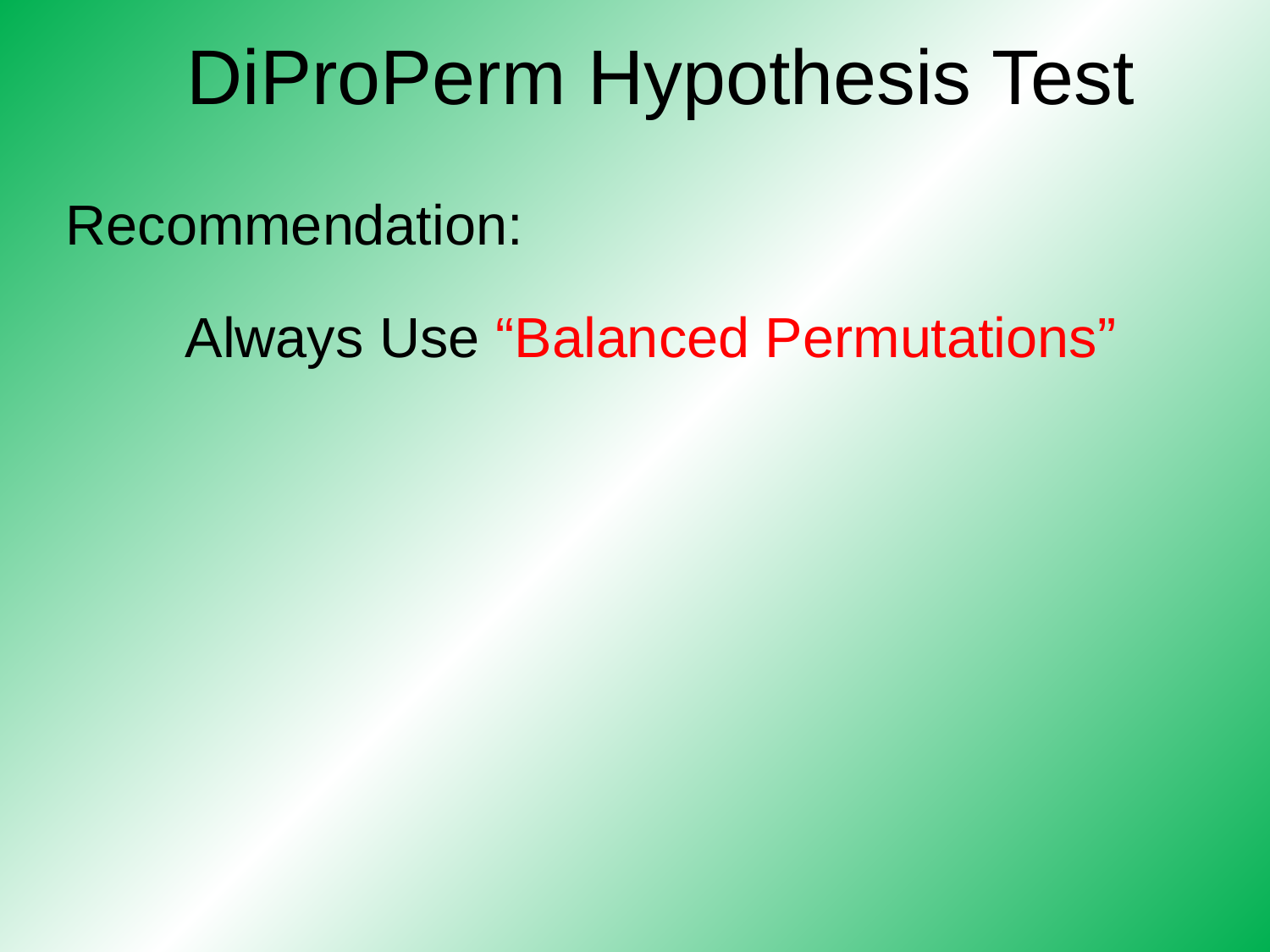

# DiProPerm Hypothesis Test
Recommendation:
Always Use “Balanced Permutations”